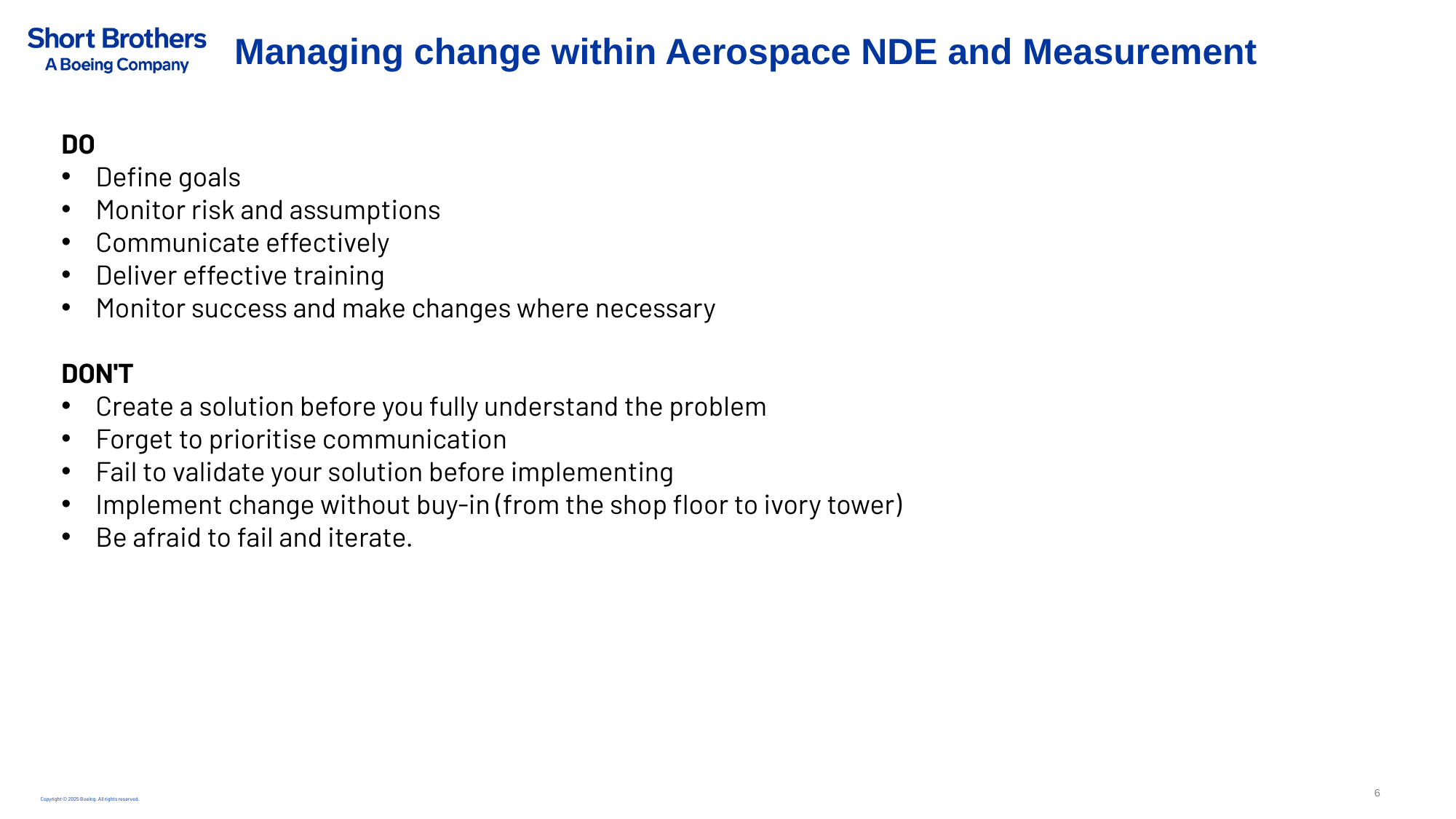

# Managing change within Aerospace NDE and Measurement
DO
Define goals
Monitor risk and assumptions
Communicate effectively
Deliver effective training
Monitor success and make changes where necessary

DON'T
Create a solution before you fully understand the problem
Forget to prioritise communication
Fail to validate your solution before implementing
Implement change without buy-in (from the shop floor to ivory tower)
Be afraid to fail and iterate.